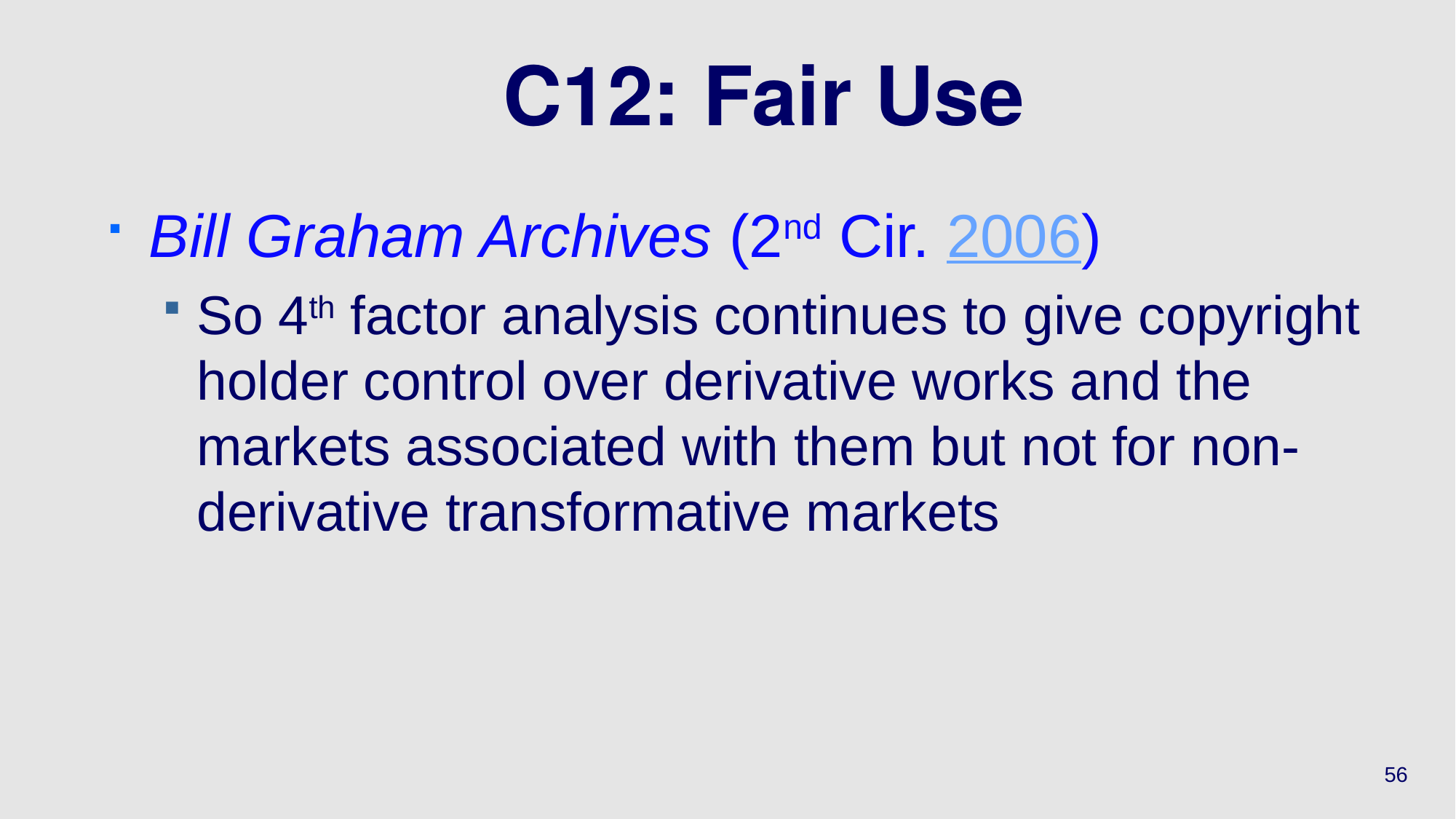

# C12: Fair Use
Bill Graham Archives (2nd Cir. 2006)
So 4th factor analysis continues to give copyright holder control over derivative works and the markets associated with them but not for non-derivative transformative markets
56